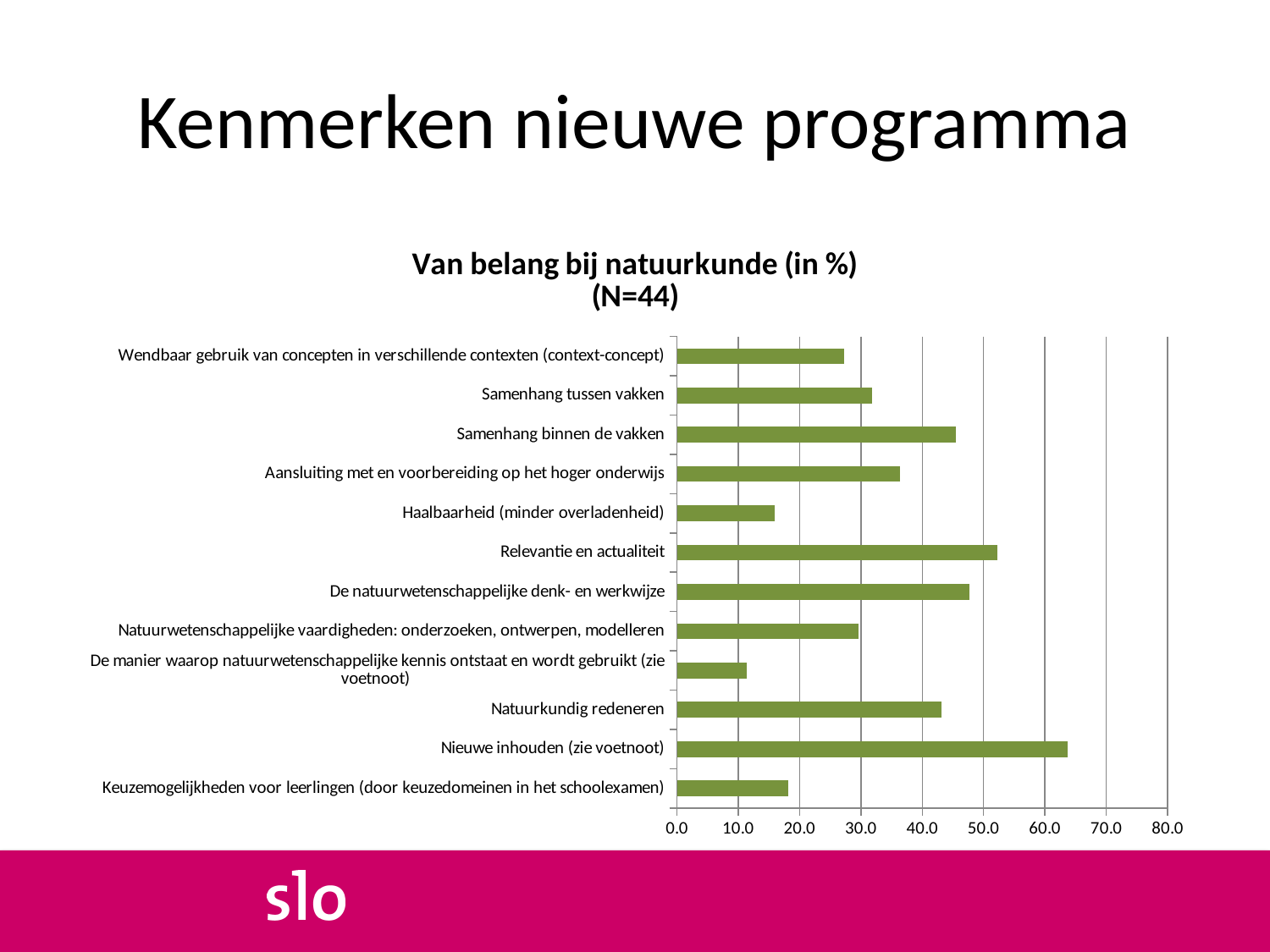

# Kenmerken nieuwe programma

### Chart: Van belang bij natuurkunde (in %) (N=44)

| Category |  |
|---|---|
|  Keuzemogelijkheden voor leerlingen (door keuzedomeinen in het schoolexamen) | 18.181818181818183 |
|  Nieuwe inhouden (zie voetnoot) | 63.63636363636363 |
|  Natuurkundig redeneren | 43.18181818181818 |
|  De manier waarop natuurwetenschappelijke kennis ontstaat en wordt gebruikt (zie voetnoot) | 11.363636363636363 |
|  Natuurwetenschappelijke vaardigheden: onderzoeken, ontwerpen, modelleren | 29.545454545454547 |
|  De natuurwetenschappelijke denk- en werkwijze | 47.72727272727273 |
|  Relevantie en actualiteit | 52.27272727272727 |
|  Haalbaarheid (minder overladenheid) | 15.909090909090908 |
|  Aansluiting met en voorbereiding op het hoger onderwijs | 36.36363636363637 |
|  Samenhang binnen de vakken | 45.45454545454545 |
| Samenhang tussen vakken | 31.818181818181817 |
| Wendbaar gebruik van concepten in verschillende contexten (context-concept) | 27.27272727272727 |